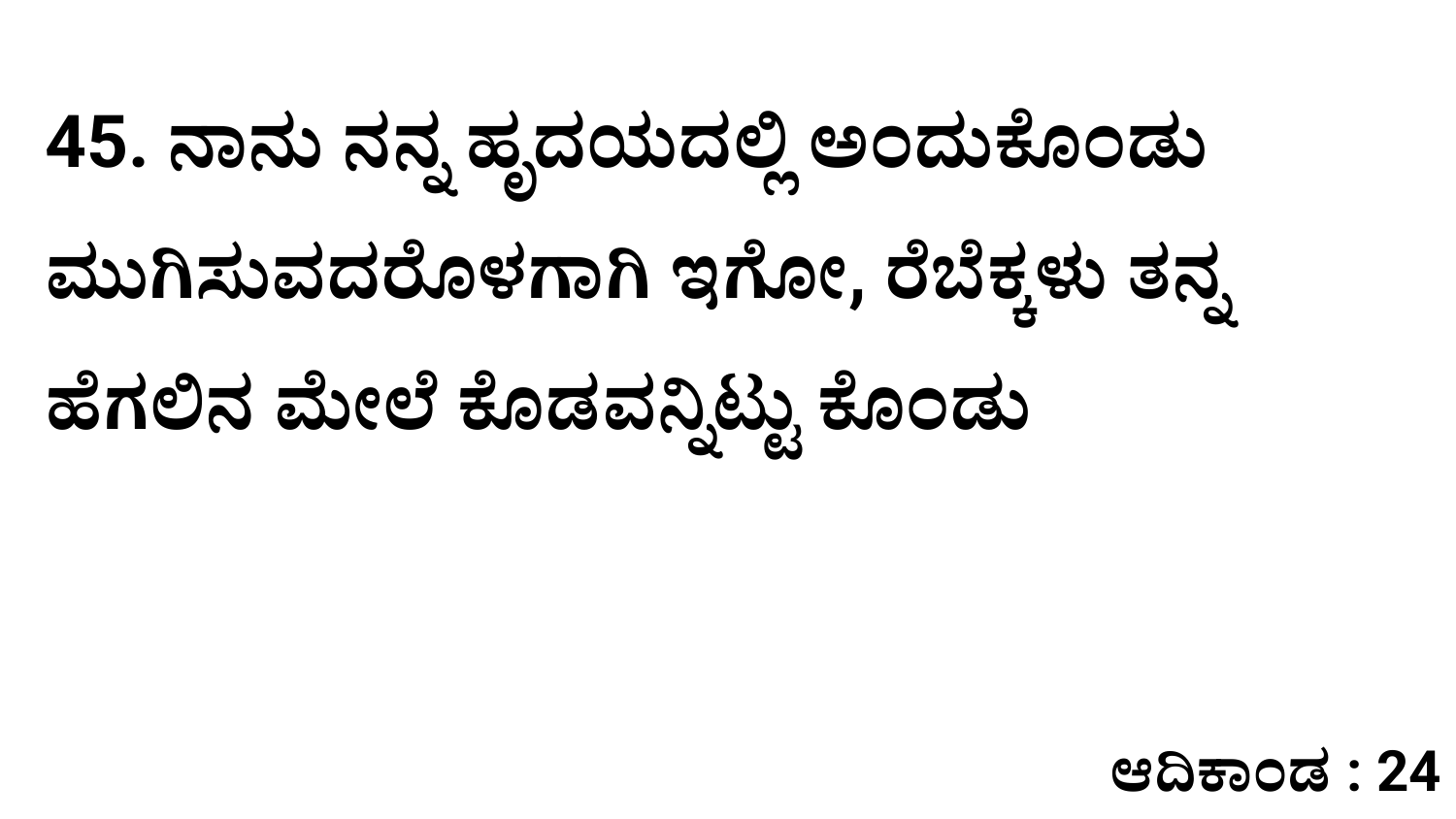

45. ನಾನು ನನ್ನ ಹೃದಯದಲ್ಲಿ ಅಂದುಕೊಂಡು ಮುಗಿಸುವದರೊಳಗಾಗಿ ಇಗೋ, ರೆಬೆಕ್ಕಳು ತನ್ನ ಹೆಗಲಿನ ಮೇಲೆ ಕೊಡವನ್ನಿಟ್ಟು ಕೊಂಡು
ಆದಿಕಾಂಡ : 24